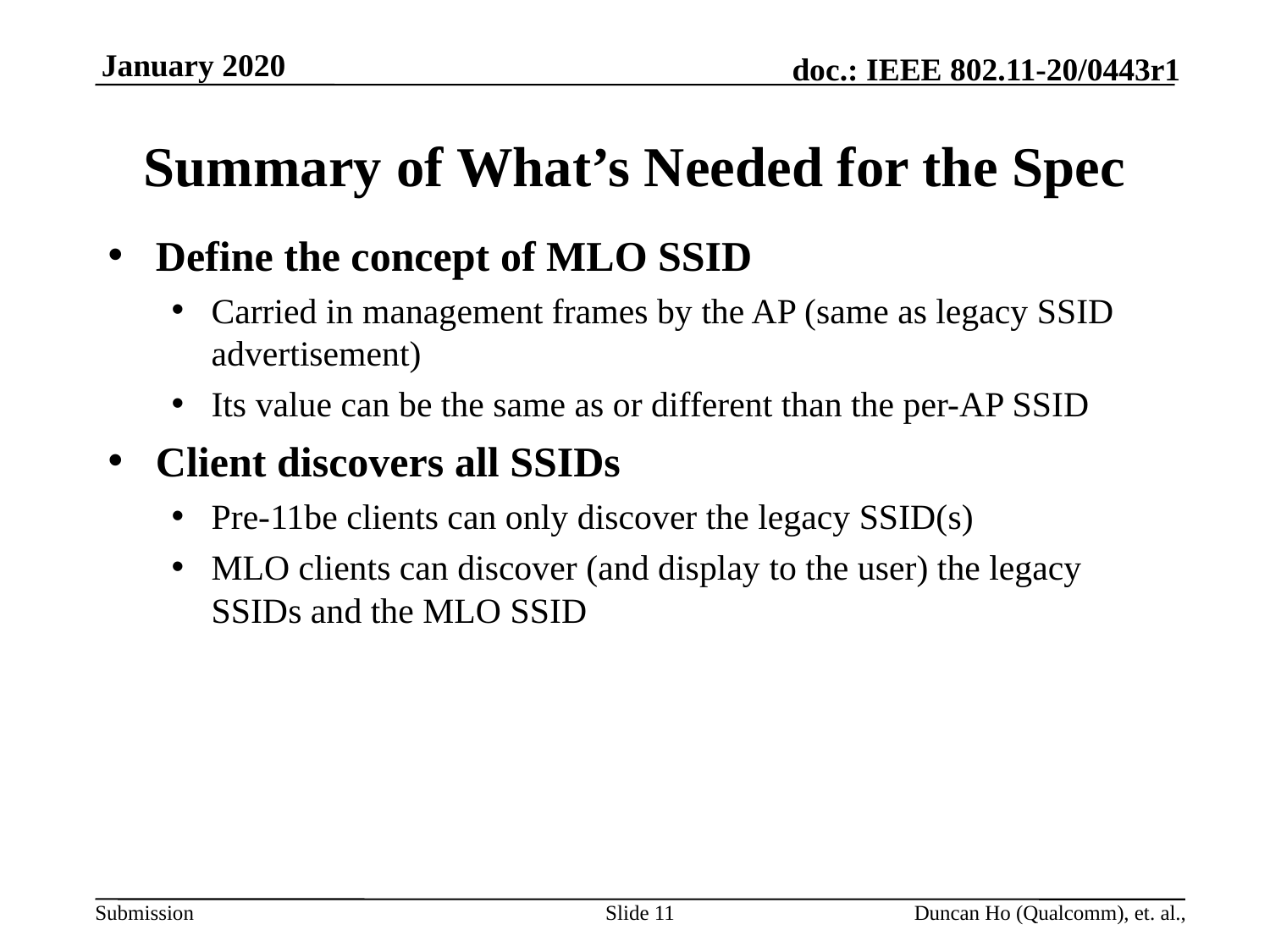

# Summary of What’s Needed for the Spec
Define the concept of MLO SSID
Carried in management frames by the AP (same as legacy SSID advertisement)
Its value can be the same as or different than the per-AP SSID
Client discovers all SSIDs
Pre-11be clients can only discover the legacy SSID(s)
MLO clients can discover (and display to the user) the legacy SSIDs and the MLO SSID

Slide 11
Duncan Ho (Qualcomm), et. al.,